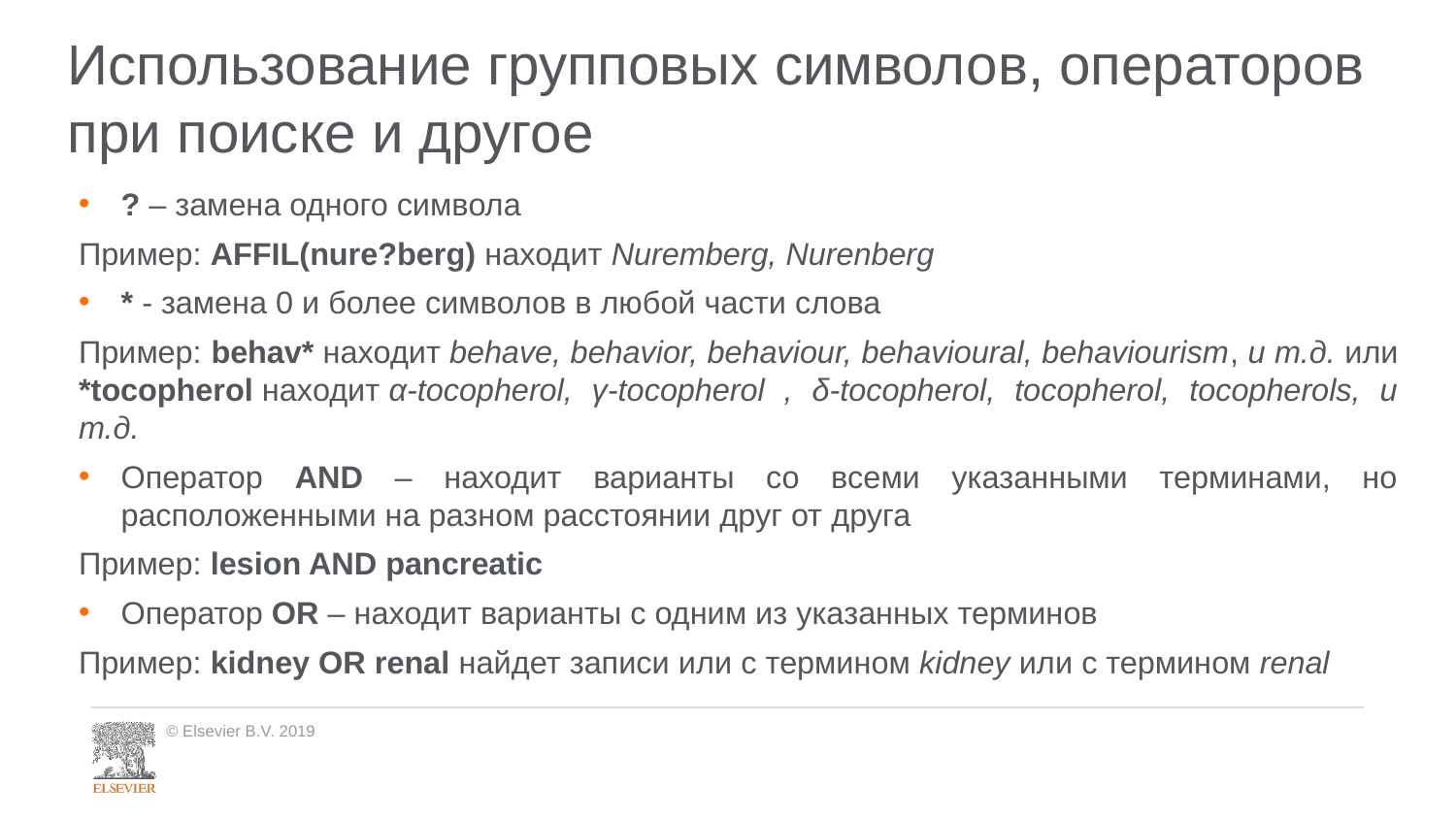

# Использование групповых символов, операторов при поиске и другое
? – замена одного символа
Пример: AFFIL(nure?berg) находит Nuremberg, Nurenberg
* - замена 0 и более символов в любой части слова
Пример: behav* находит behave, behavior, behaviour, behavioural, behaviourism, и т.д. или *tocopherol находит α-tocopherol, γ-tocopherol , δ-tocopherol, tocopherol, tocopherols, и т.д.
Оператор AND – находит варианты со всеми указанными терминами, но расположенными на разном расстоянии друг от друга
Пример: lesion AND pancreatic
Оператор OR – находит варианты с одним из указанных терминов
Пример: kidney OR renal найдет записи или с термином kidney или с термином renal
© Elsevier B.V. 2019